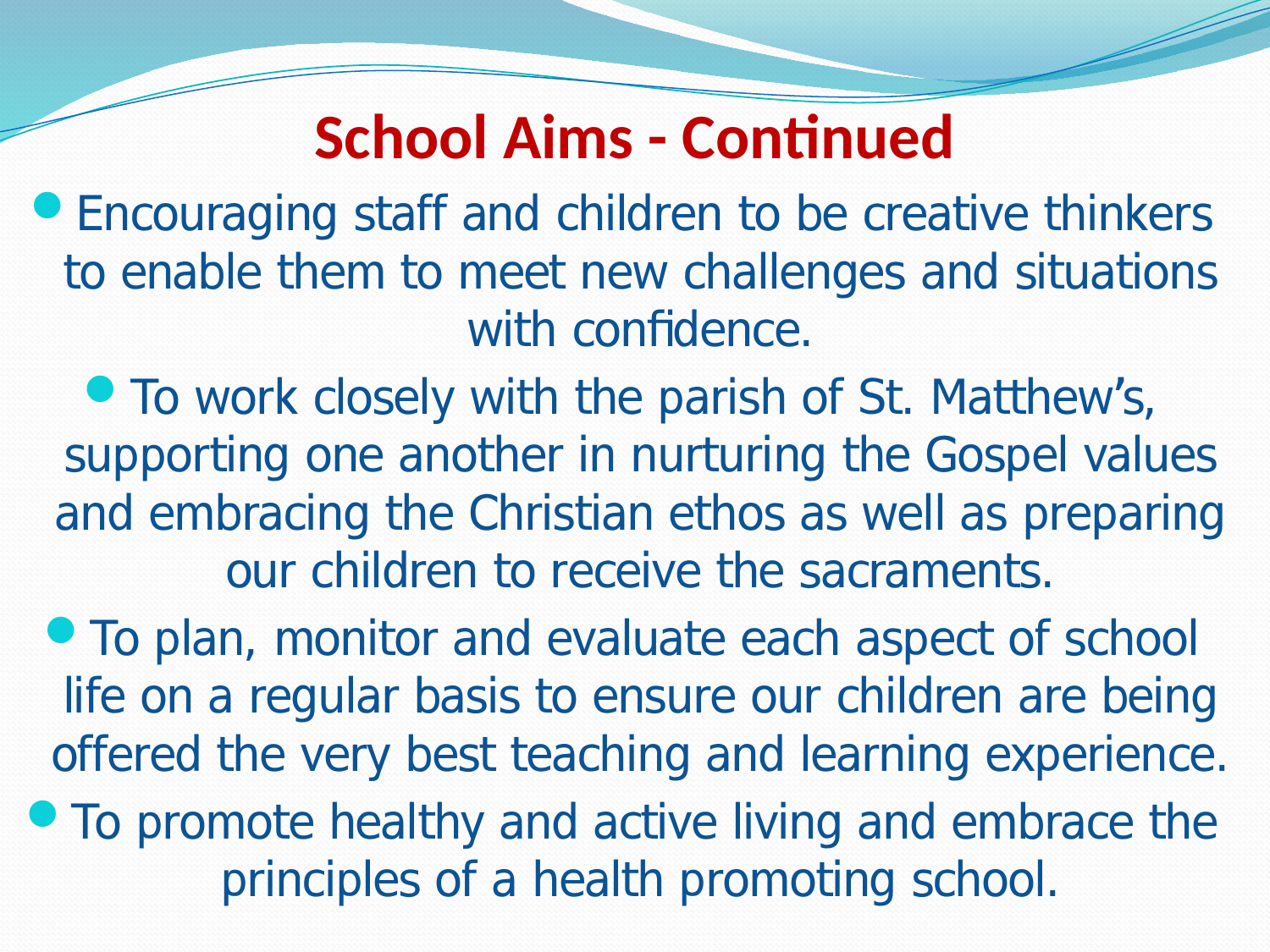

# School Aims - Continued
Encouraging staff and children to be creative thinkers to enable them to meet new challenges and situations with confidence.
To work closely with the parish of St. Matthew’s, supporting one another in nurturing the Gospel values and embracing the Christian ethos as well as preparing our children to receive the sacraments.
To plan, monitor and evaluate each aspect of school life on a regular basis to ensure our children are being offered the very best teaching and learning experience.
To promote healthy and active living and embrace the principles of a health promoting school.